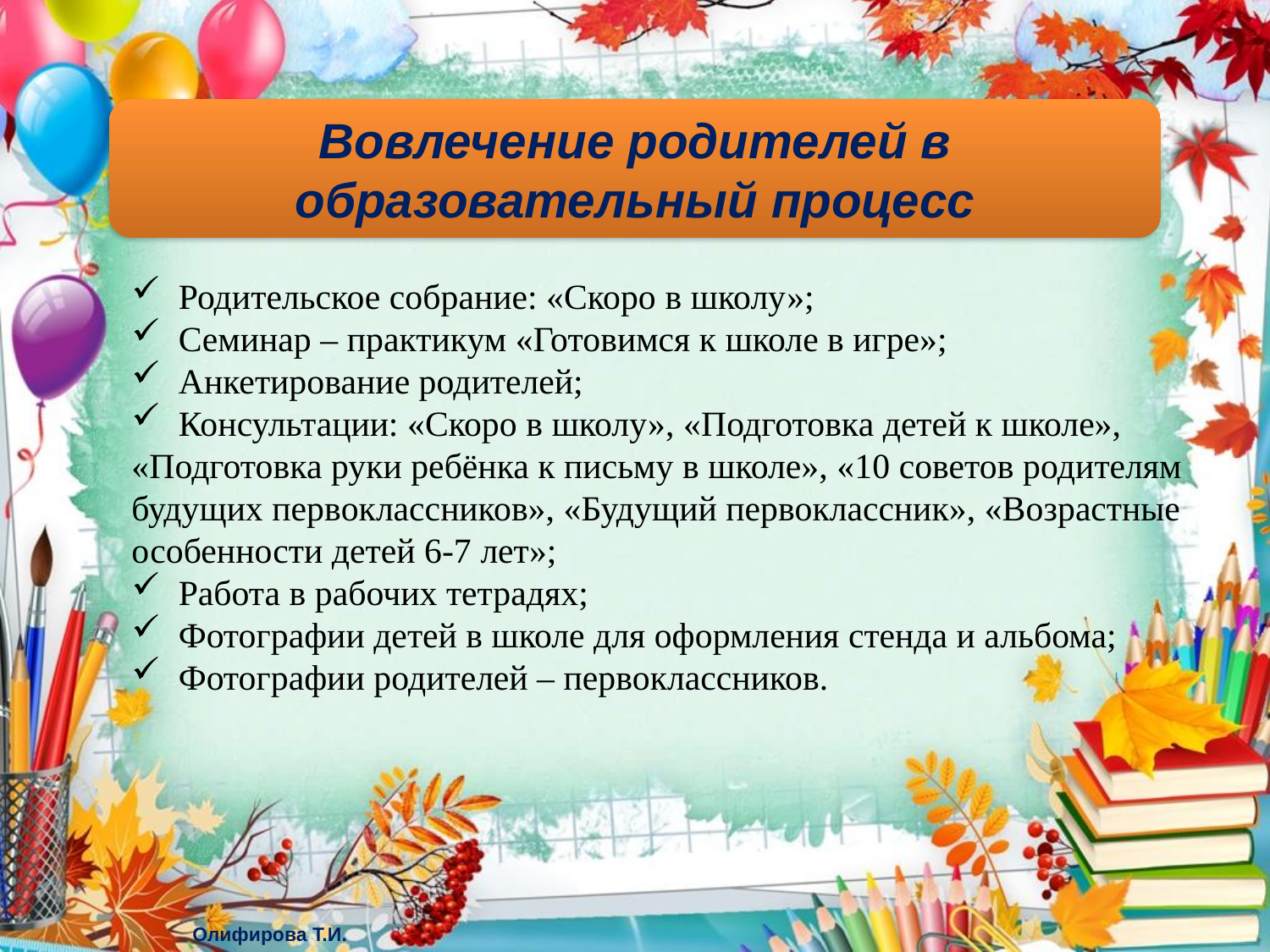

Вовлечение родителей в образовательный процесс
  Родительское собрание: «Скоро в школу»;
  Семинар – практикум «Готовимся к школе в игре»;
  Анкетирование родителей;
  Консультации: «Скоро в школу», «Подготовка детей к школе», «Подготовка руки ребёнка к письму в школе», «10 советов родителям будущих первоклассников», «Будущий первоклассник», «Возрастные особенности детей 6-7 лет»;
  Работа в рабочих тетрадях;
  Фотографии детей в школе для оформления стенда и альбома;
  Фотографии родителей – первоклассников.